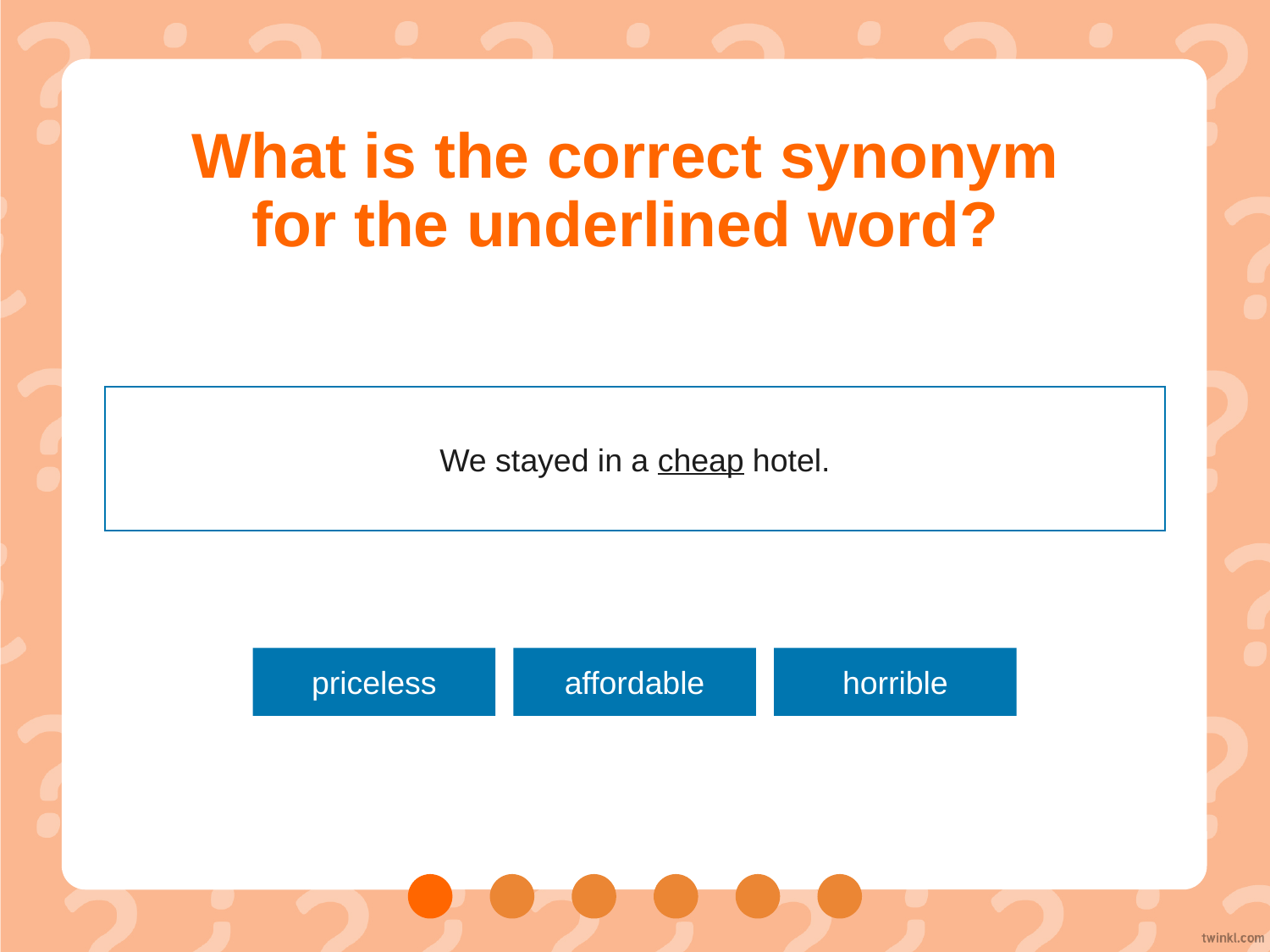

# What is the correct synonym for the underlined word?

We stayed in a cheap hotel.

priceless
affordable
horrible